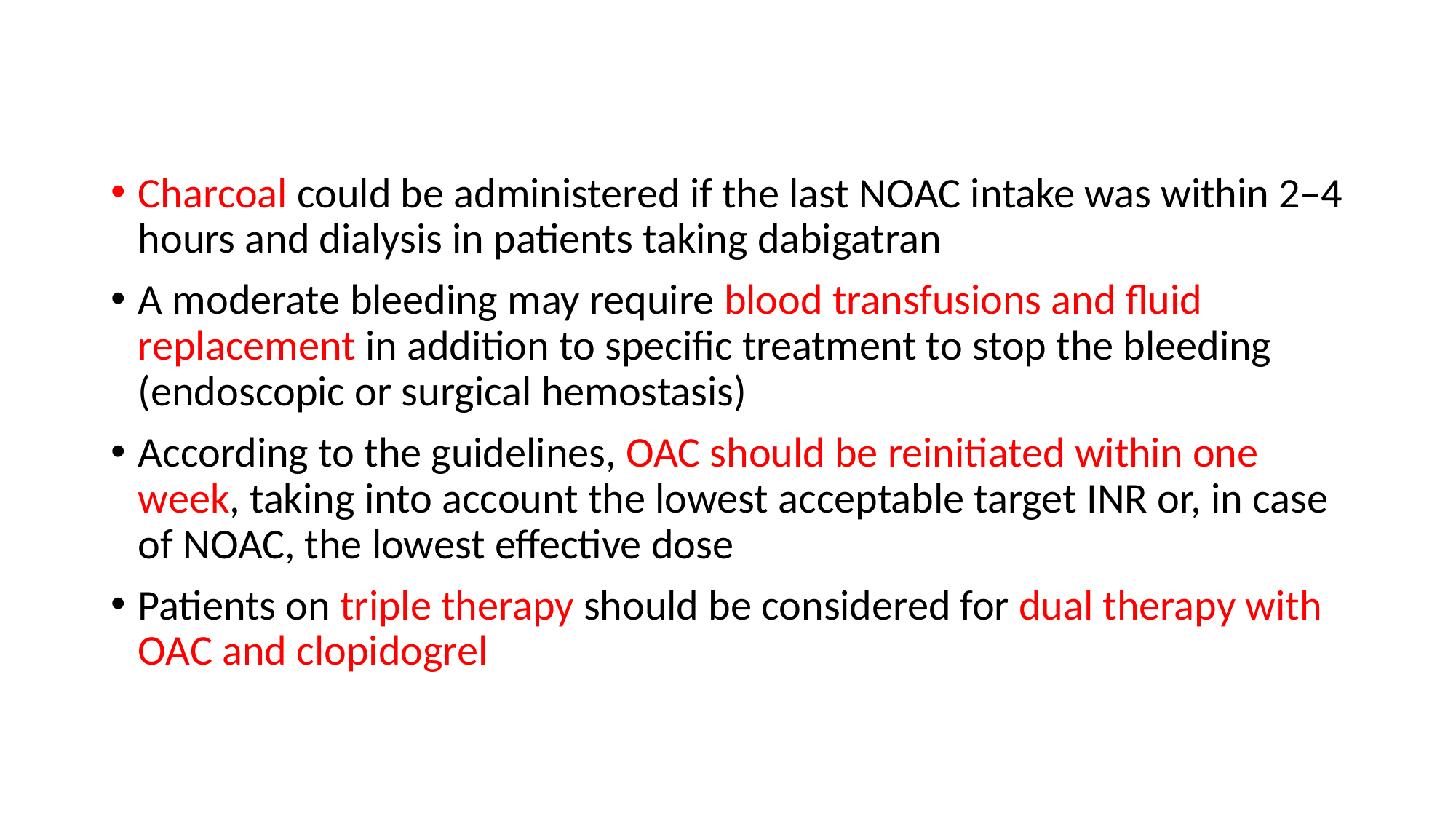

#
Charcoal could be administered if the last NOAC intake was within 2–4 hours and dialysis in patients taking dabigatran
A moderate bleeding may require blood transfusions and fluid replacement in addition to specific treatment to stop the bleeding (endoscopic or surgical hemostasis)
According to the guidelines, OAC should be reinitiated within one week, taking into account the lowest acceptable target INR or, in case of NOAC, the lowest effective dose
Patients on triple therapy should be considered for dual therapy with OAC and clopidogrel